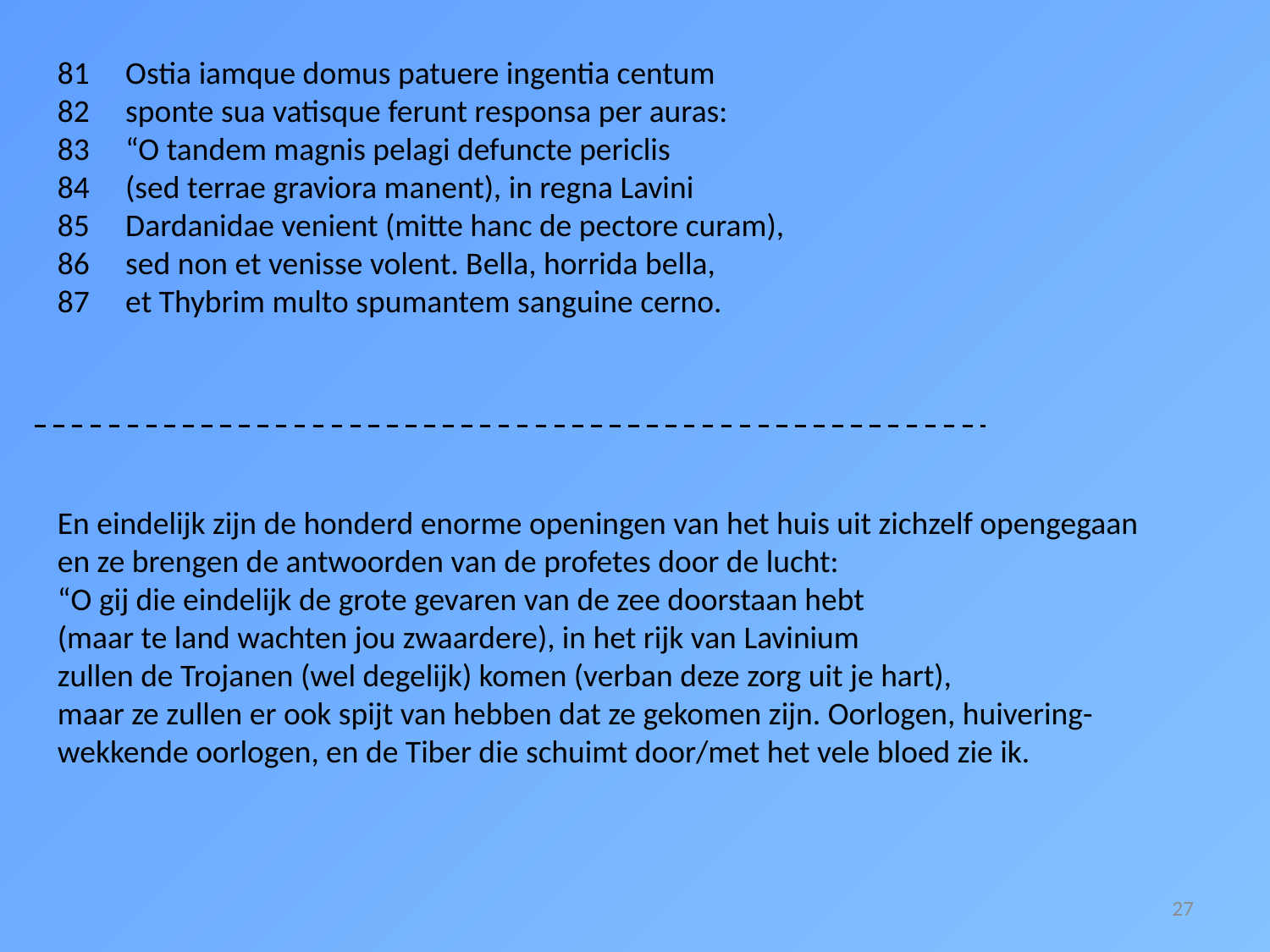

81     Ostia iamque domus patuere ingentia centum
82     sponte sua vatisque ferunt responsa per auras:
83     “O tandem magnis pelagi defuncte periclis
84     (sed terrae graviora manent), in regna Lavini
85     Dardanidae venient (mitte hanc de pectore curam),
86     sed non et venisse volent. Bella, horrida bella,
87     et Thybrim multo spumantem sanguine cerno.
En eindelijk zijn de honderd enorme openingen van het huis uit zichzelf opengegaan
en ze brengen de antwoorden van de profetes door de lucht:
“O gij die eindelijk de grote gevaren van de zee doorstaan hebt
(maar te land wachten jou zwaardere), in het rijk van Lavinium
zullen de Trojanen (wel degelijk) komen (verban deze zorg uit je hart),
maar ze zullen er ook spijt van hebben dat ze gekomen zijn. Oorlogen, huivering-
wekkende oorlogen, en de Tiber die schuimt door/met het vele bloed zie ik.
27